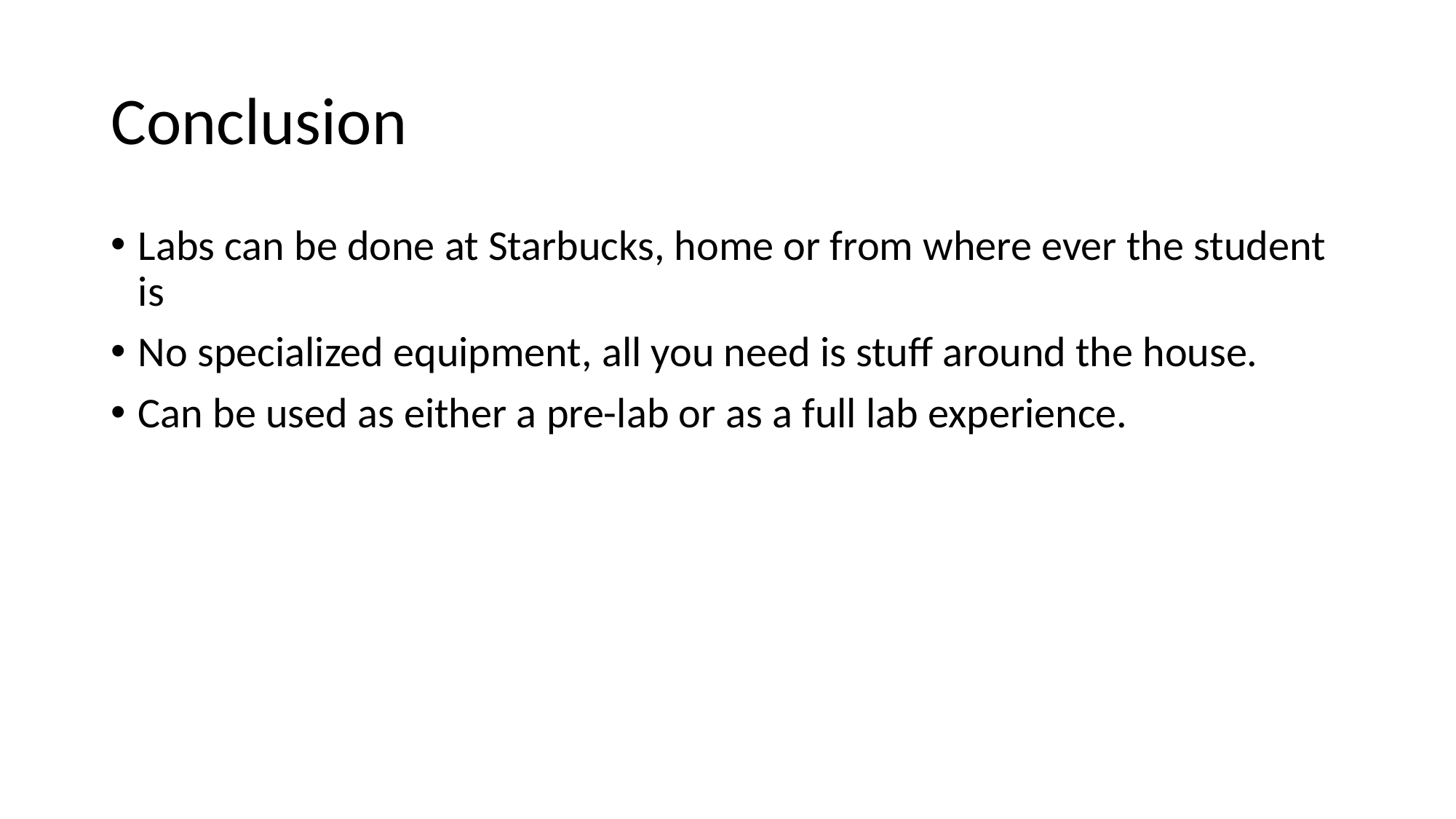

# Conclusion
Labs can be done at Starbucks, home or from where ever the student is
No specialized equipment, all you need is stuff around the house.
Can be used as either a pre-lab or as a full lab experience.